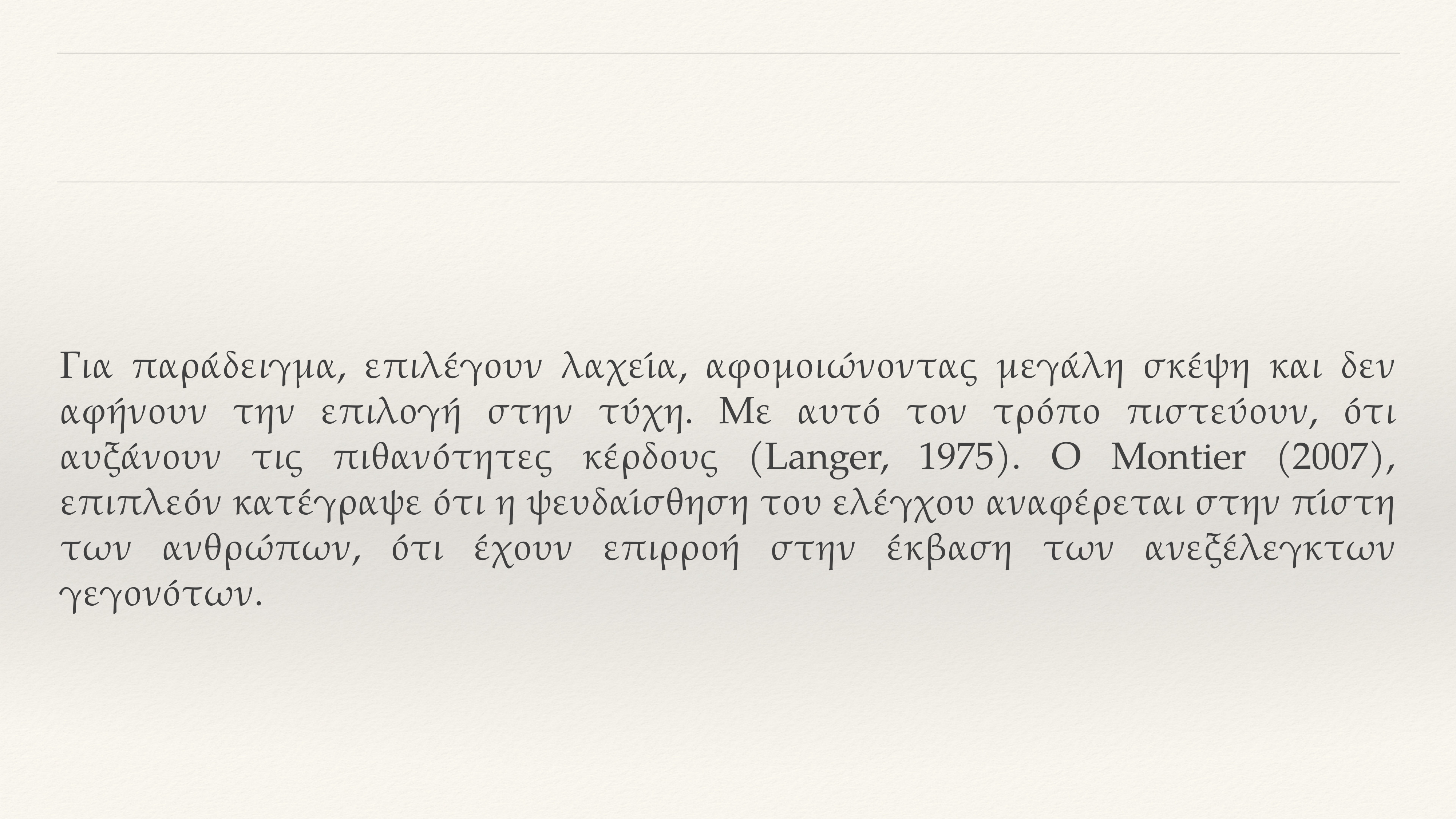

#
Για παράδειγμα, επιλέγουν λαχεία, αφομοιώνοντας μεγάλη σκέψη και δεν αφήνουν την επιλογή στην τύχη. Με αυτό τον τρόπο πιστεύουν, ότι αυξάνουν τις πιθανότητες κέρδους (Langer, 1975). Ο Montier (2007), επιπλεόν κατέγραψε ότι η ψευδαίσθηση του ελέγχου αναφέρεται στην πίστη των ανθρώπων, ότι έχουν επιρροή στην έκβαση των ανεξέλεγκτων γεγονότων.